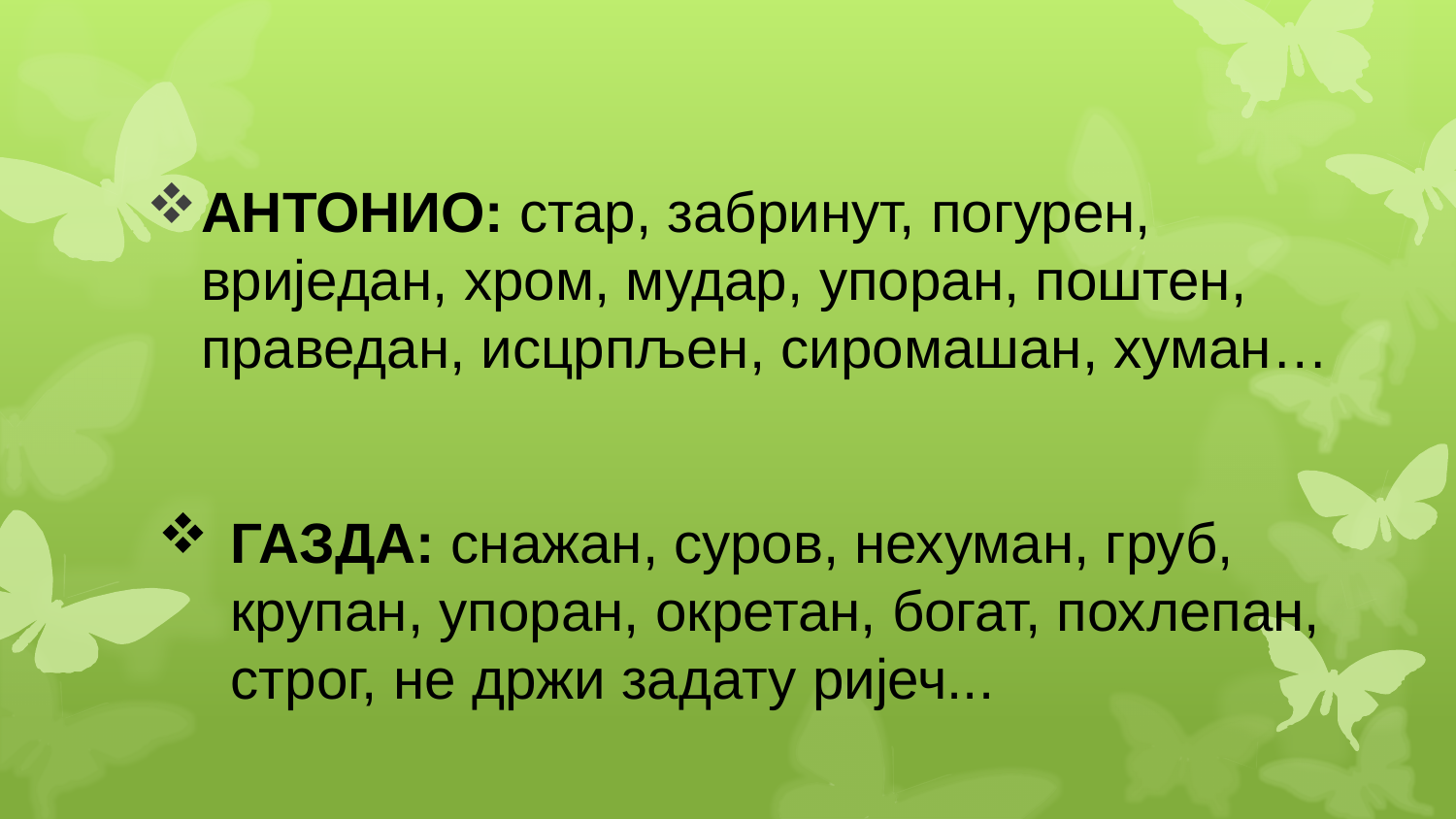

АНТОНИО: стар, забринут, погурен, вриједан, хром, мудар, упоран, поштен, праведан, исцрпљен, сиромашан, хуман…
# ГАЗДА: снажан, суров, нехуман, груб, крупан, упоран, окретан, богат, похлепан, строг, не држи задату ријеч...